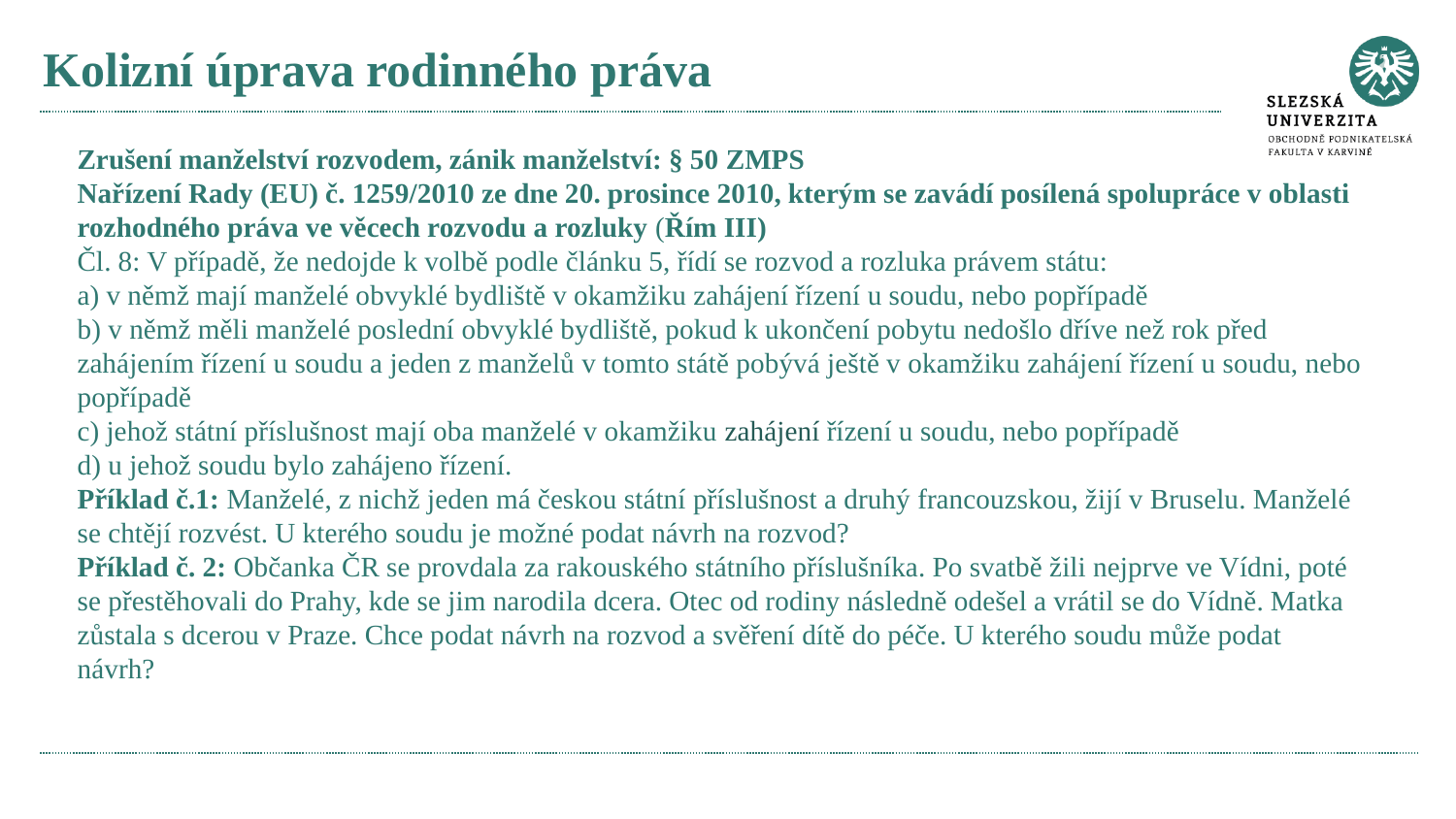

# Kolizní úprava rodinného práva
Zrušení manželství rozvodem, zánik manželství: § 50 ZMPS
Nařízení Rady (EU) č. 1259/2010 ze dne 20. prosince 2010, kterým se zavádí posílená spolupráce v oblasti rozhodného práva ve věcech rozvodu a rozluky (Řím III)
Čl. 8: V případě, že nedojde k volbě podle článku 5, řídí se rozvod a rozluka právem státu:
a) v němž mají manželé obvyklé bydliště v okamžiku zahájení řízení u soudu, nebo popřípadě
b) v němž měli manželé poslední obvyklé bydliště, pokud k ukončení pobytu nedošlo dříve než rok před zahájením řízení u soudu a jeden z manželů v tomto státě pobývá ještě v okamžiku zahájení řízení u soudu, nebo popřípadě
c) jehož státní příslušnost mají oba manželé v okamžiku zahá­jení řízení u soudu, nebo popřípadě
d) u jehož soudu bylo zahájeno řízení.
Příklad č.1: Manželé, z nichž jeden má českou státní příslušnost a druhý francouzskou, žijí v Bruselu. Manželé se chtějí rozvést. U kterého soudu je možné podat návrh na rozvod?
Příklad č. 2: Občanka ČR se provdala za rakouského státního příslušníka. Po svatbě žili nejprve ve Vídni, poté se přestěhovali do Prahy, kde se jim narodila dcera. Otec od rodiny následně odešel a vrátil se do Vídně. Matka zůstala s dcerou v Praze. Chce podat návrh na rozvod a svěření dítě do péče. U kterého soudu může podat návrh?